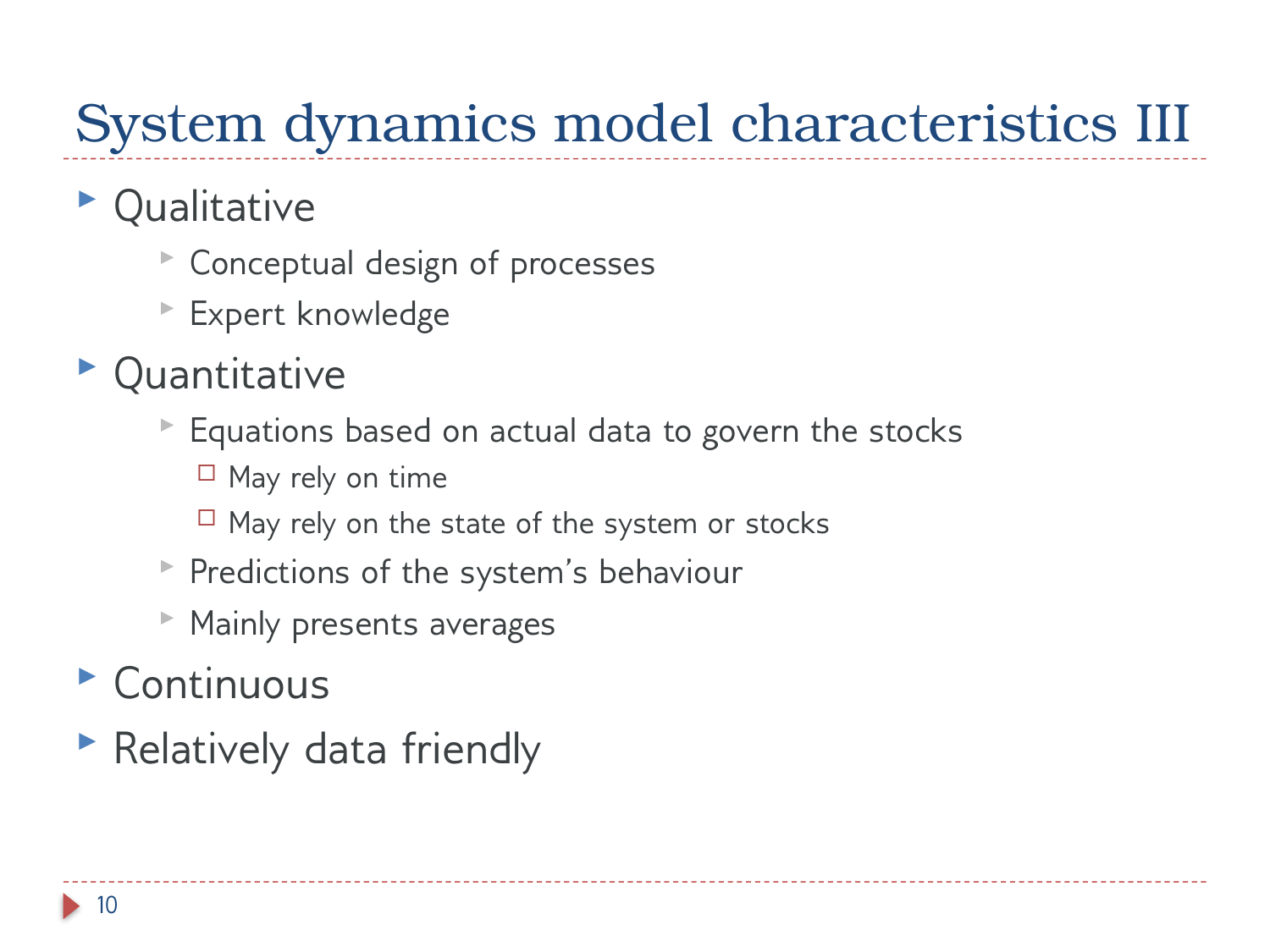

# System dynamics model characteristics III
Qualitative
Conceptual design of processes
Expert knowledge
Quantitative
Equations based on actual data to govern the stocks
May rely on time
May rely on the state of the system or stocks
Predictions of the system’s behaviour
Mainly presents averages
Continuous
Relatively data friendly

10